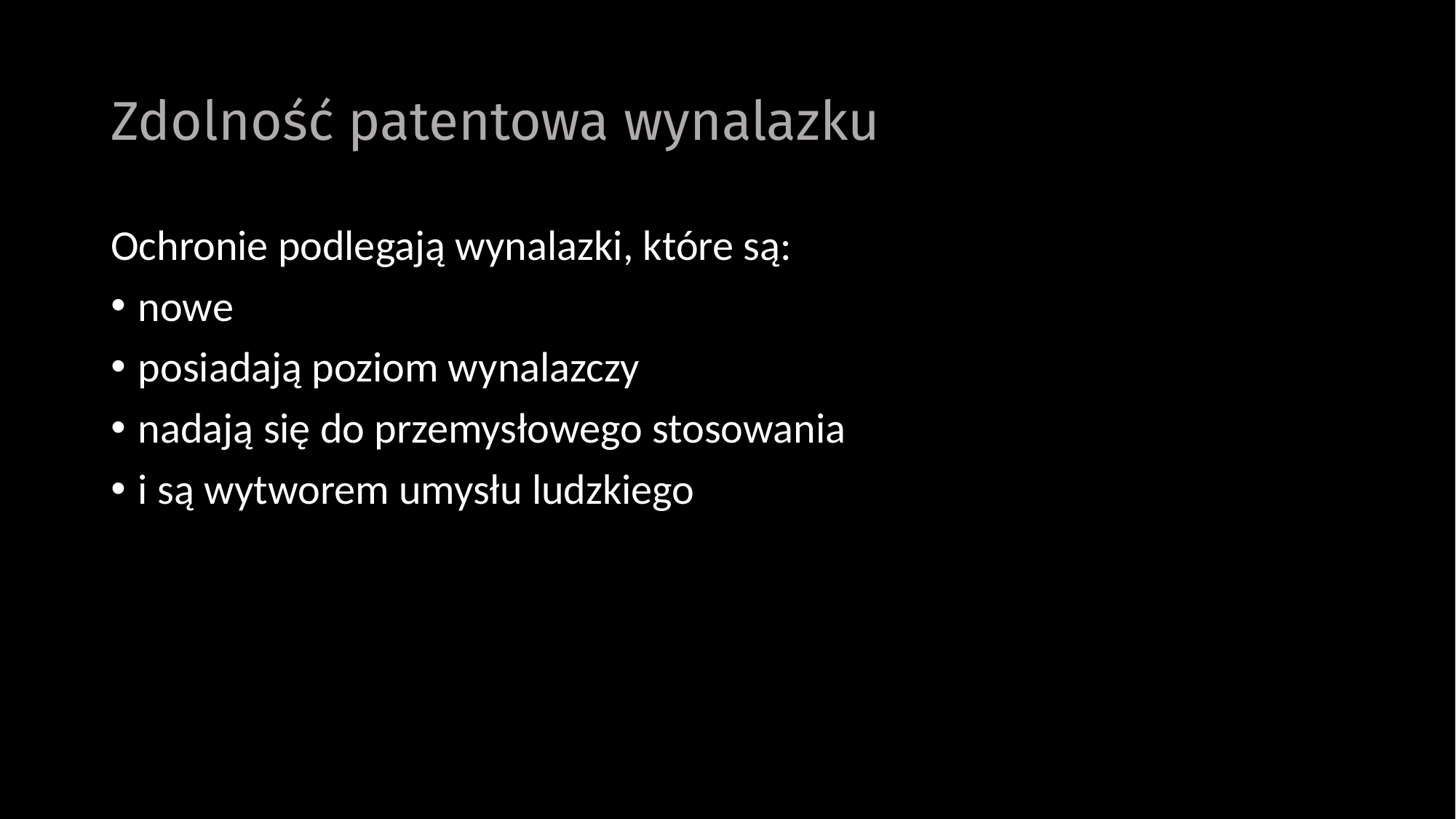

# Zdolność patentowa wynalazku
Ochronie podlegają wynalazki, które są:
nowe
posiadają poziom wynalazczy
nadają się do przemysłowego stosowania
i są wytworem umysłu ludzkiego